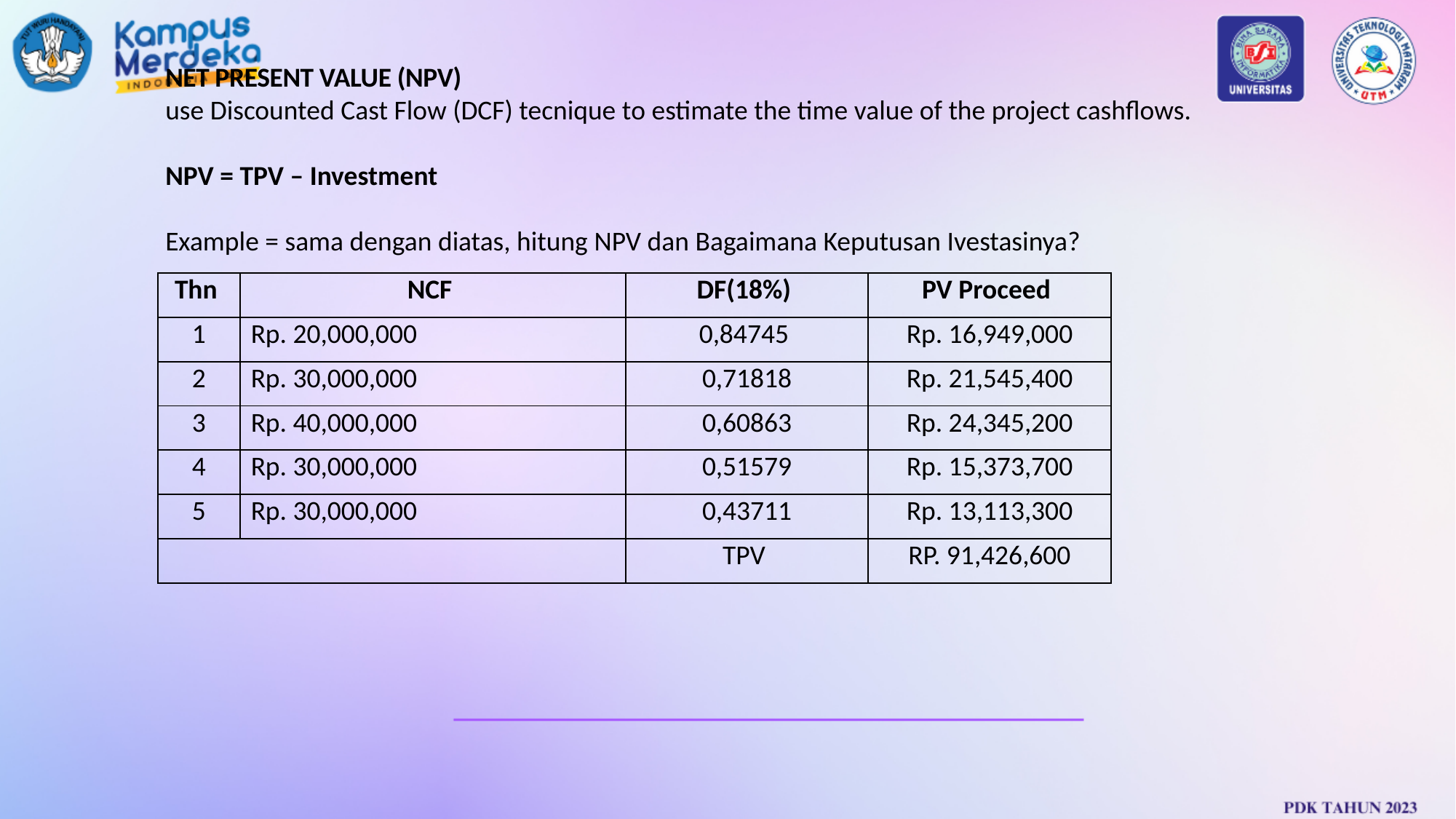

NET PRESENT VALUE (NPV)
use Discounted Cast Flow (DCF) tecnique to estimate the time value of the project cashflows.

NPV = TPV – Investment

Example = sama dengan diatas, hitung NPV dan Bagaimana Keputusan Ivestasinya?
| Thn | NCF | DF(18%) | PV Proceed |
| --- | --- | --- | --- |
| 1 | Rp. 20,000,000 | 0,84745 | Rp. 16,949,000 |
| 2 | Rp. 30,000,000 | 0,71818 | Rp. 21,545,400 |
| 3 | Rp. 40,000,000 | 0,60863 | Rp. 24,345,200 |
| 4 | Rp. 30,000,000 | 0,51579 | Rp. 15,373,700 |
| 5 | Rp. 30,000,000 | 0,43711 | Rp. 13,113,300 |
|  |  | TPV | RP. 91,426,600 |